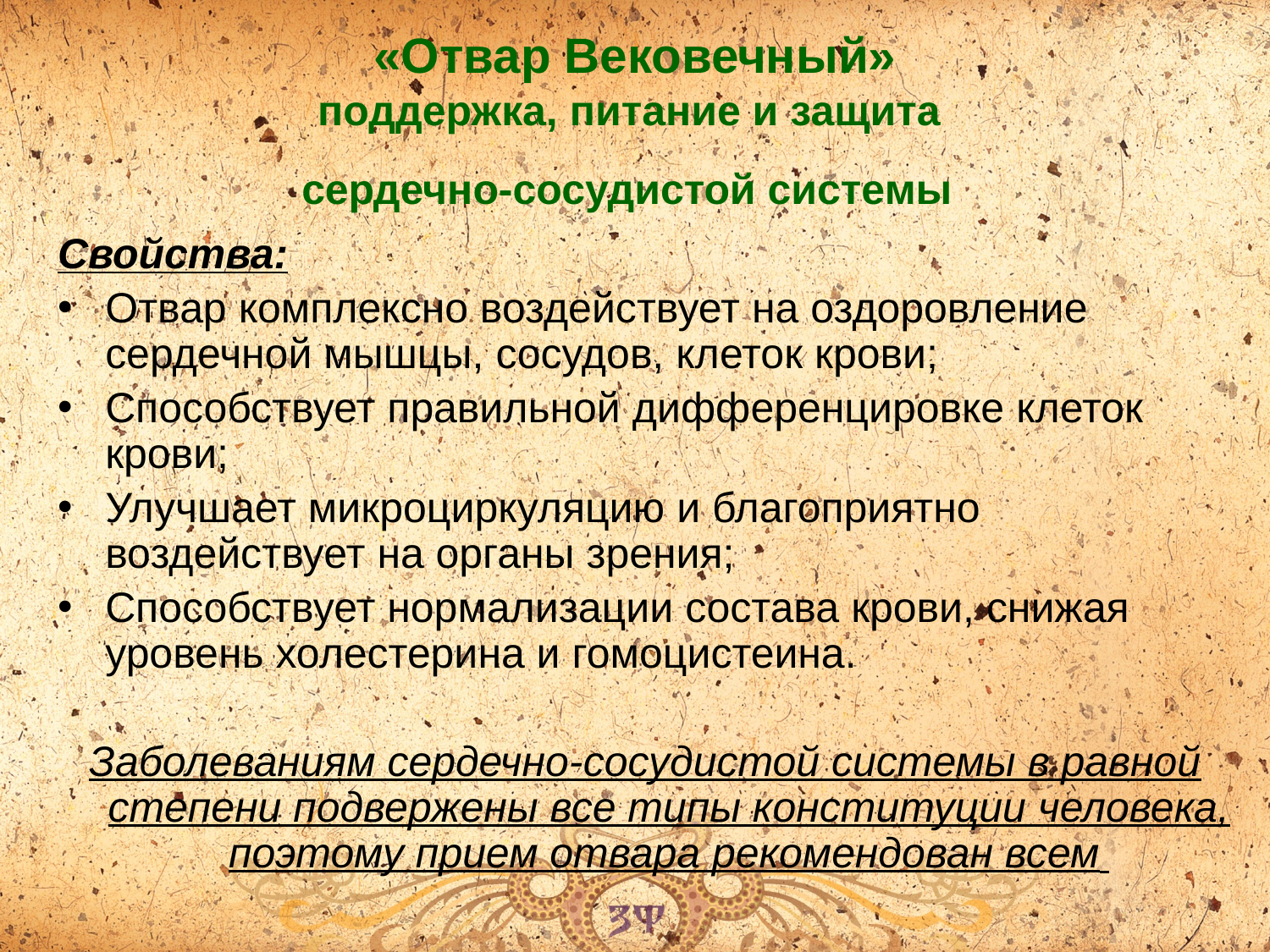

# «Отвар Вековечный» поддержка, питание и защита сердечно-сосудистой системы
Свойства:
Отвар комплексно воздействует на оздоровление сердечной мышцы, сосудов, клеток крови;
Способствует правильной дифференцировке клеток крови;
Улучшает микроциркуляцию и благоприятно воздействует на органы зрения;
Способствует нормализации состава крови, снижая уровень холестерина и гомоцистеина.

Заболеваниям сердечно-сосудистой системы в равной степени подвержены все типы конституции человека, поэтому прием отвара рекомендован всем